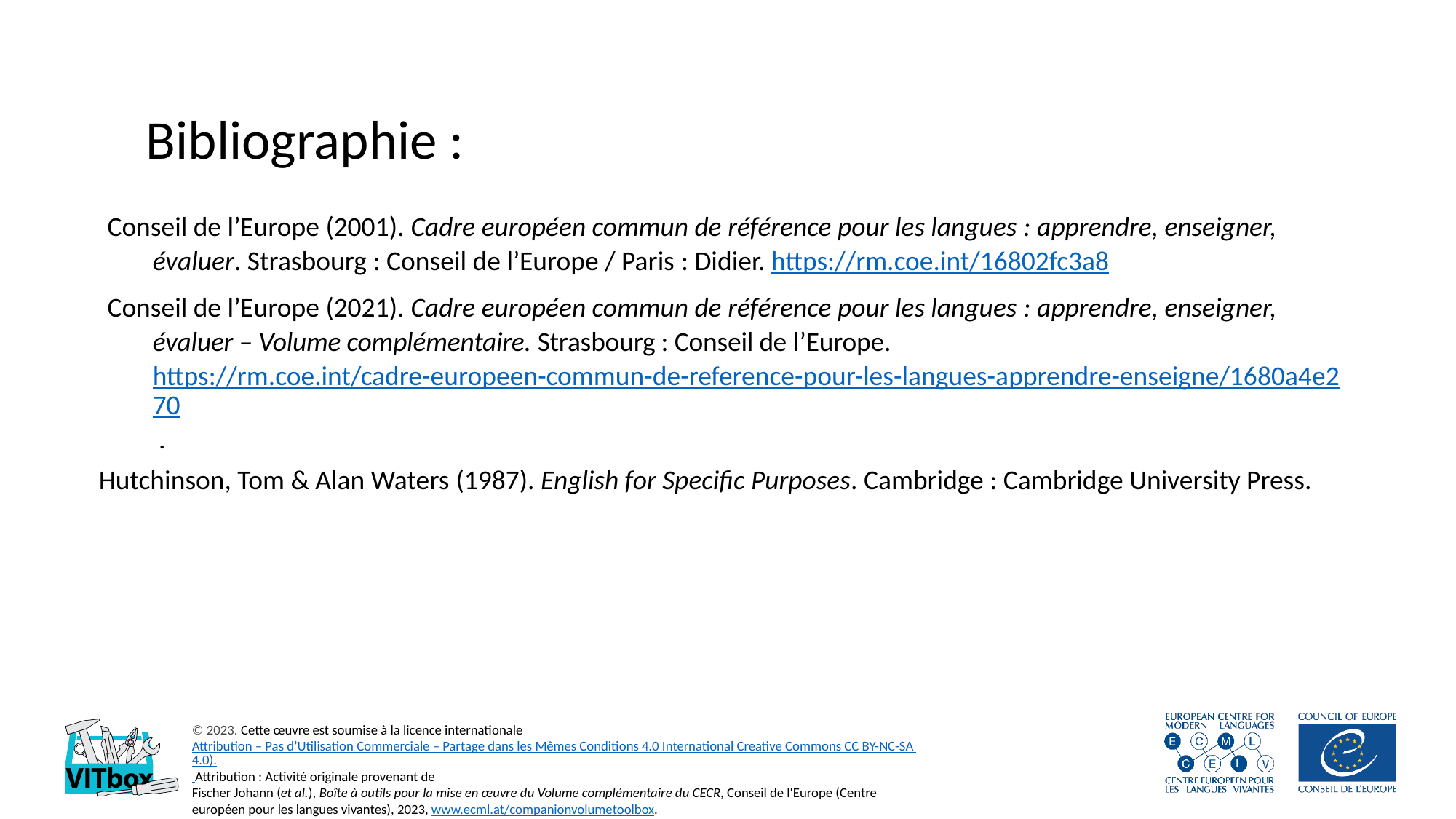

# Bibliographie :
Conseil de l’Europe (2001). Cadre européen commun de référence pour les langues : apprendre, enseigner, évaluer. Strasbourg : Conseil de l’Europe / Paris : Didier. https://rm.coe.int/16802fc3a8
Conseil de l’Europe (2021). Cadre européen commun de référence pour les langues : apprendre, enseigner, évaluer – Volume complémentaire. Strasbourg : Conseil de l’Europe.
https://rm.coe.int/cadre-europeen-commun-de-reference-pour-les-langues-apprendre-enseigne/1680a4e270 .
Hutchinson, Tom & Alan Waters (1987). English for Specific Purposes. Cambridge : Cambridge University Press.